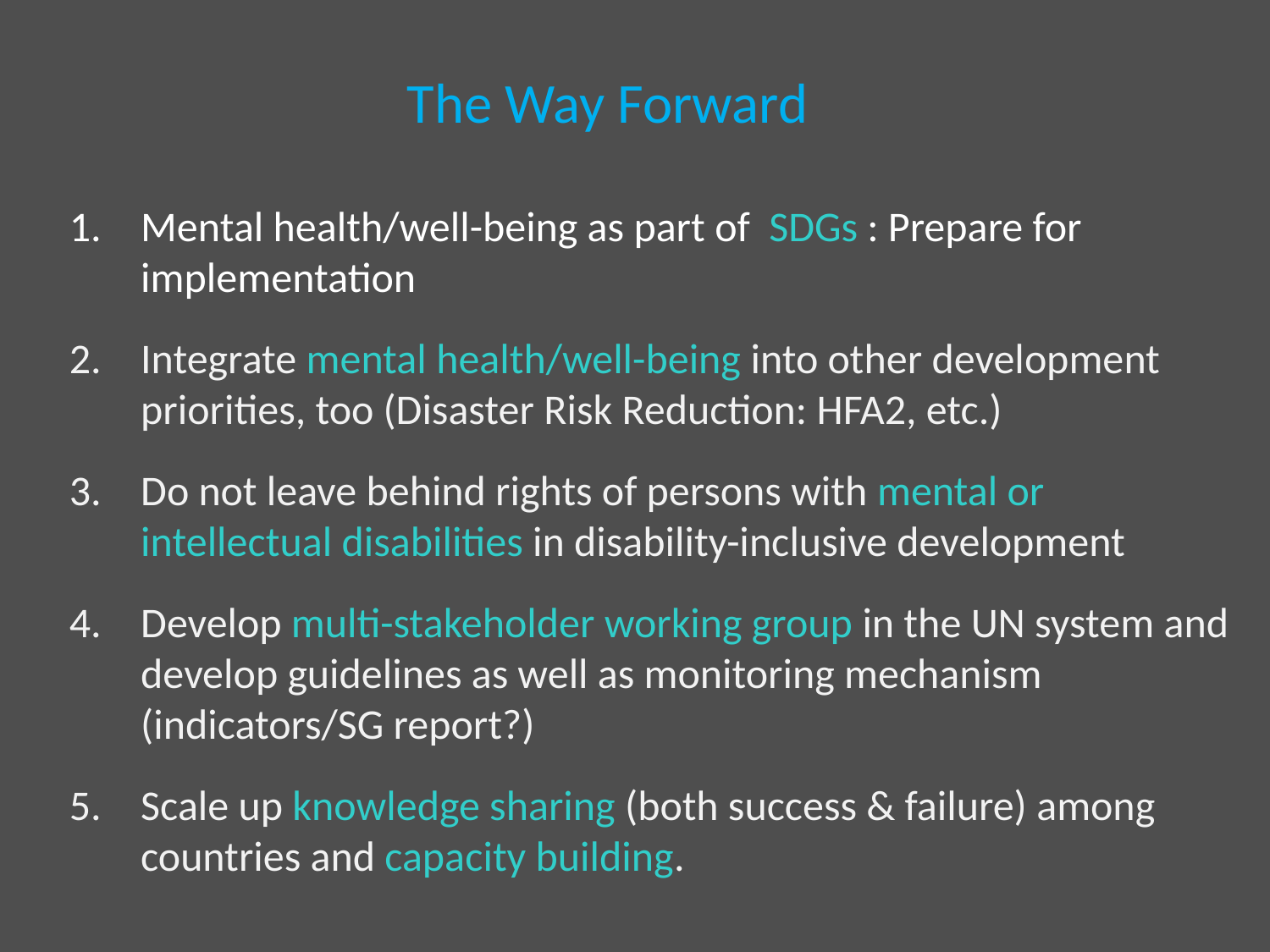

# The Way Forward
Mental health/well-being as part of  SDGs : Prepare for implementation

Integrate mental health/well-being into other development priorities, too (Disaster Risk Reduction: HFA2, etc.)

Do not leave behind rights of persons with mental or intellectual disabilities in disability-inclusive development

Develop multi-stakeholder working group in the UN system and develop guidelines as well as monitoring mechanism (indicators/SG report?)

Scale up knowledge sharing (both success & failure) among countries and capacity building.